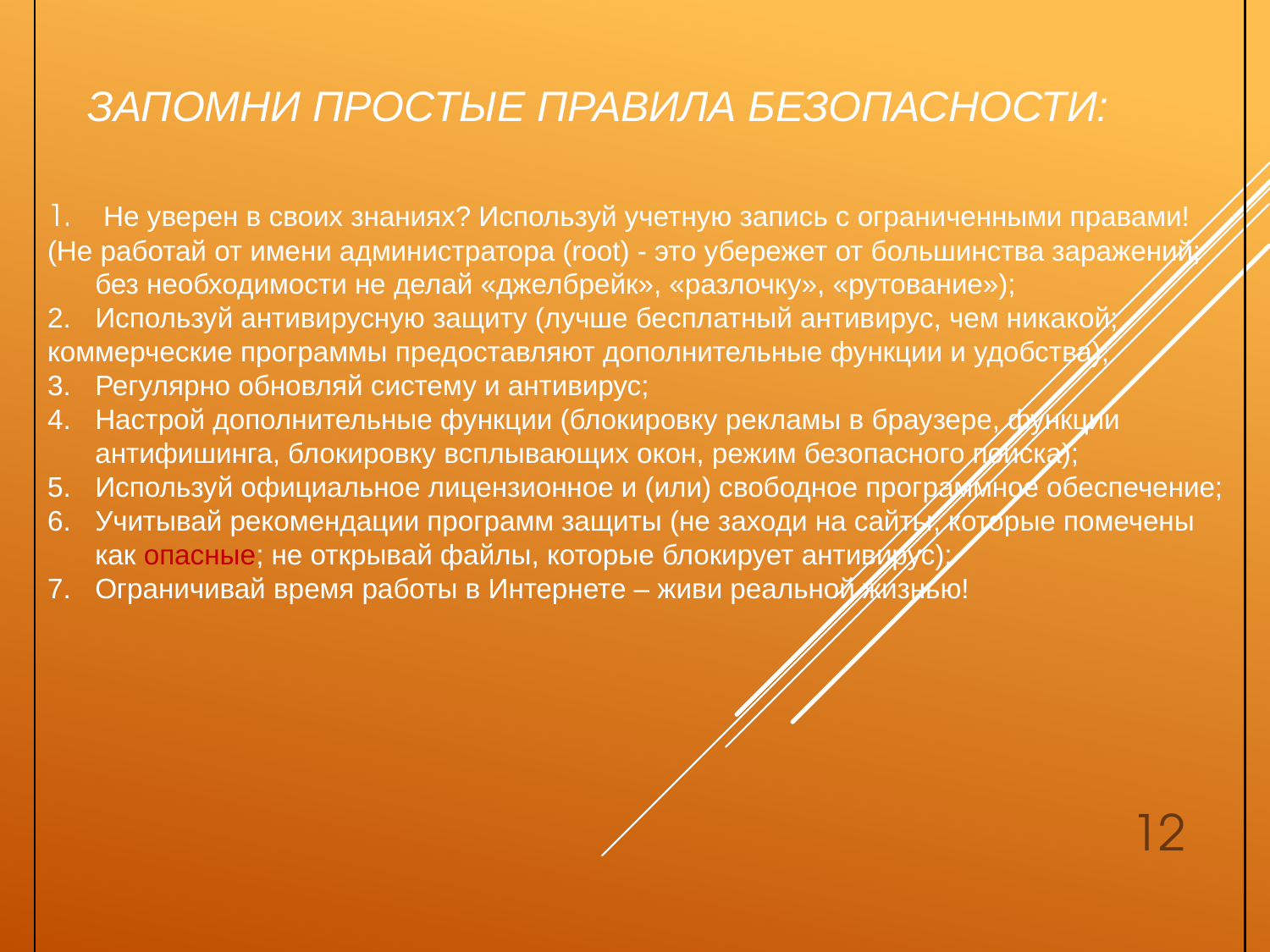

1.    Не уверен в своих знаниях? Используй учетную запись с ограниченными правами!
(Не работай от имени администратора (root) - это убережет от большинства заражений; без необходимости не делай «джелбрейк», «разлочку», «рутование»);
Используй антивирусную защиту (лучше бесплатный антивирус, чем никакой;
коммерческие программы предоставляют дополнительные функции и удобства);
Регулярно обновляй систему и антивирус;
Настрой дополнительные функции (блокировку рекламы в браузере, функции антифишинга, блокировку всплывающих окон, режим безопасного поиска);
Используй официальное лицензионное и (или) свободное программное обеспечение;
Учитывай рекомендации программ защиты (не заходи на сайты, которые помечены как опасные; не открывай файлы, которые блокирует антивирус);
Ограничивай время работы в Интернете – живи реальной жизнью!

# Запомни простые правила безопасности:
12